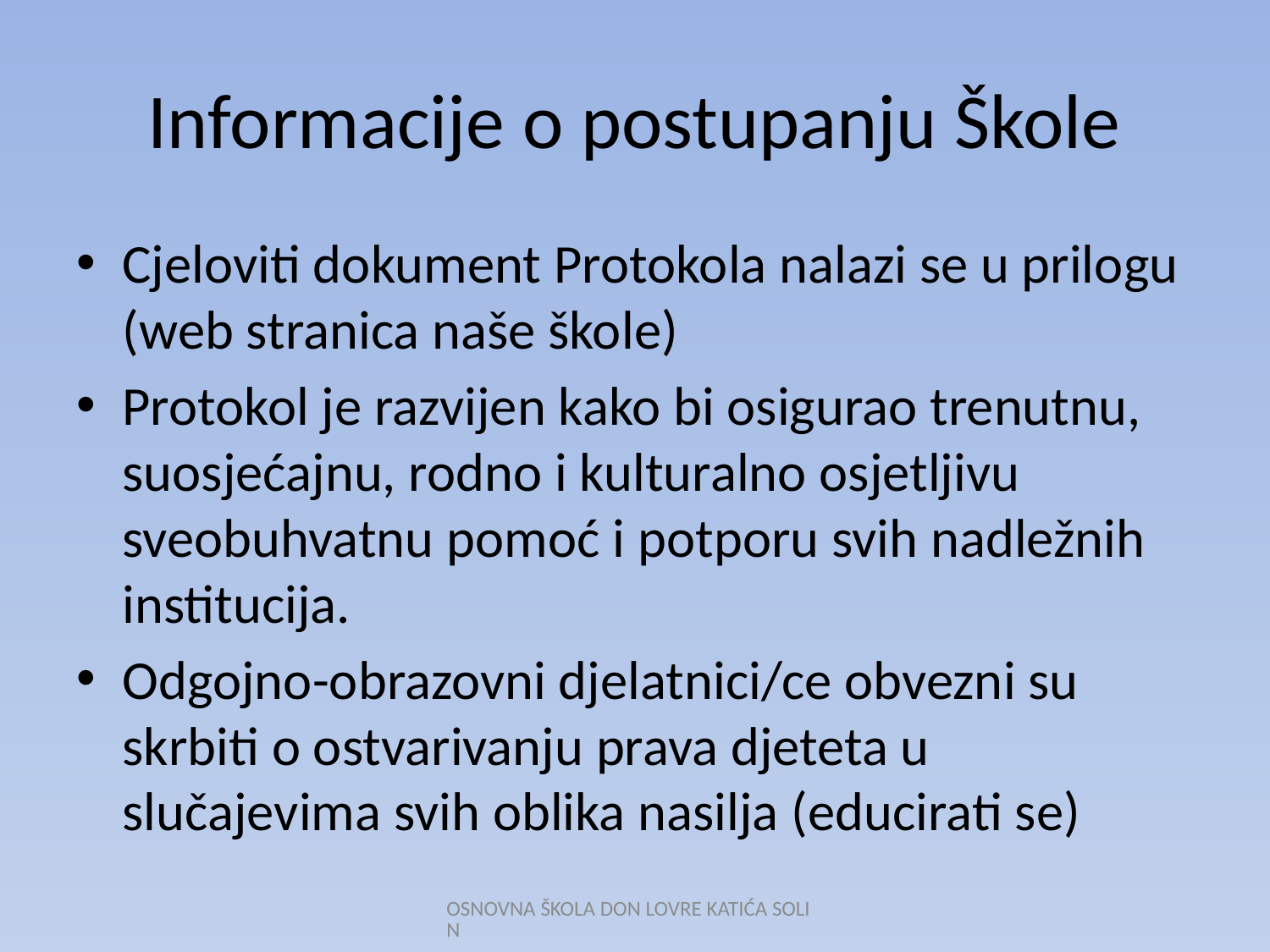

# Informacije o postupanju Škole
Cjeloviti dokument Protokola nalazi se u prilogu (web stranica naše škole)
Protokol je razvijen kako bi osigurao trenutnu, suosjećajnu, rodno i kulturalno osjetljivu sveobuhvatnu pomoć i potporu svih nadležnih institucija.
Odgojno-obrazovni djelatnici/ce obvezni su skrbiti o ostvarivanju prava djeteta u slučajevima svih oblika nasilja (educirati se)
OSNOVNA ŠKOLA DON LOVRE KATIĆA SOLIN